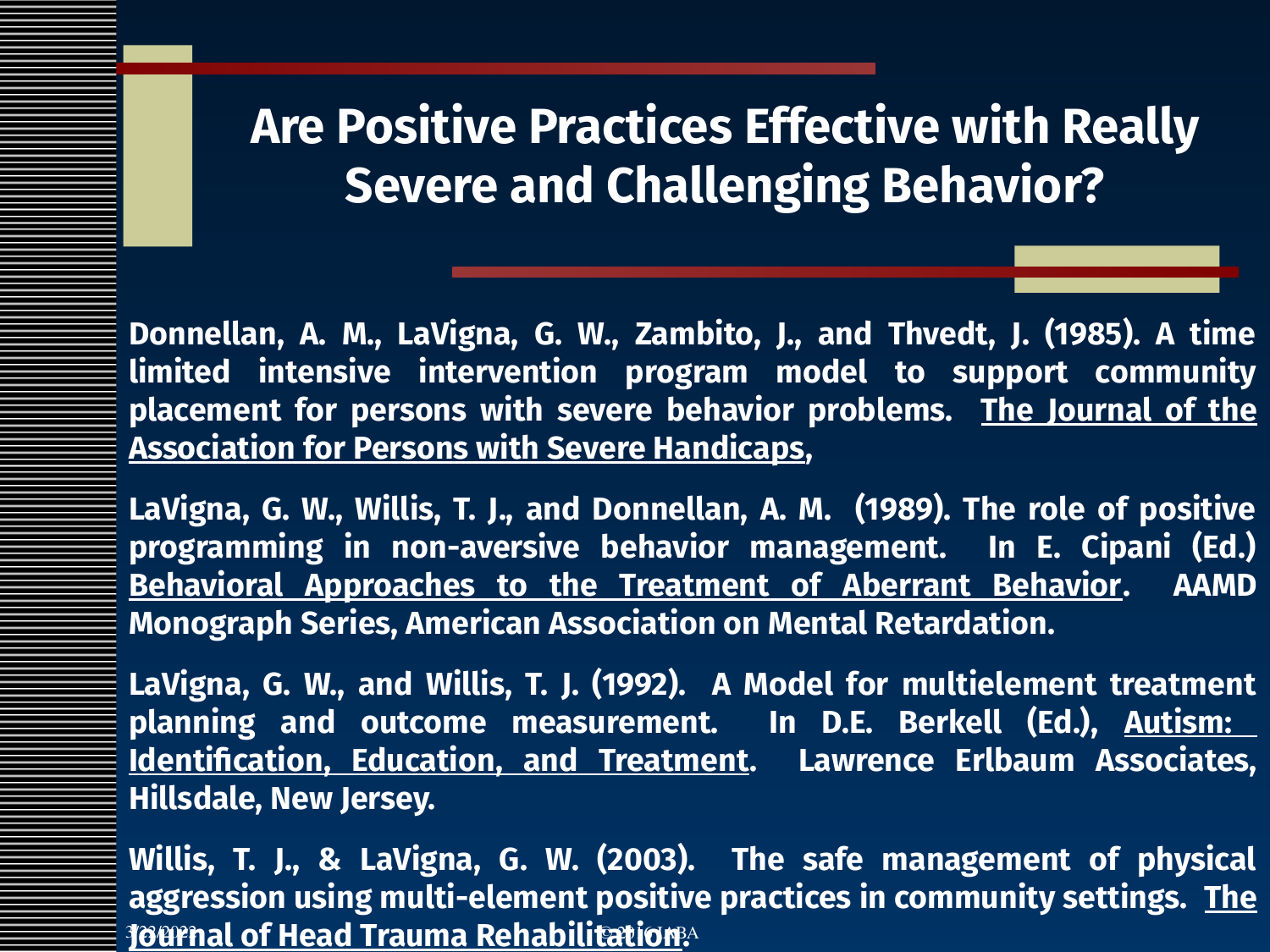

Are Positive Practices Effective with Really Severe and Challenging Behavior?
Donnellan, A. M., LaVigna, G. W., Zambito, J., and Thvedt, J. (1985). A time limited intensive intervention program model to support community placement for persons with severe behavior problems.  The Journal of the Association for Persons with Severe Handicaps,

LaVigna, G. W., Willis, T. J., and Donnellan, A. M.  (1989). The role of positive programming in non-aversive behavior management.  In E. Cipani (Ed.) Behavioral Approaches to the Treatment of Aberrant Behavior.  AAMD Monograph Series, American Association on Mental Retardation.

LaVigna, G. W., and Willis, T. J. (1992).  A Model for multielement treatment planning and outcome measurement.  In D.E. Berkell (Ed.), Autism:  Identification, Education, and Treatment.  Lawrence Erlbaum Associates, Hillsdale, New Jersey.

Willis, T. J., & LaVigna, G. W. (2003).  The safe management of physical aggression using multi-element positive practices in community settings.  The Journal of Head Trauma Rehabilitation.

3/22/2022
© 2016 IABA